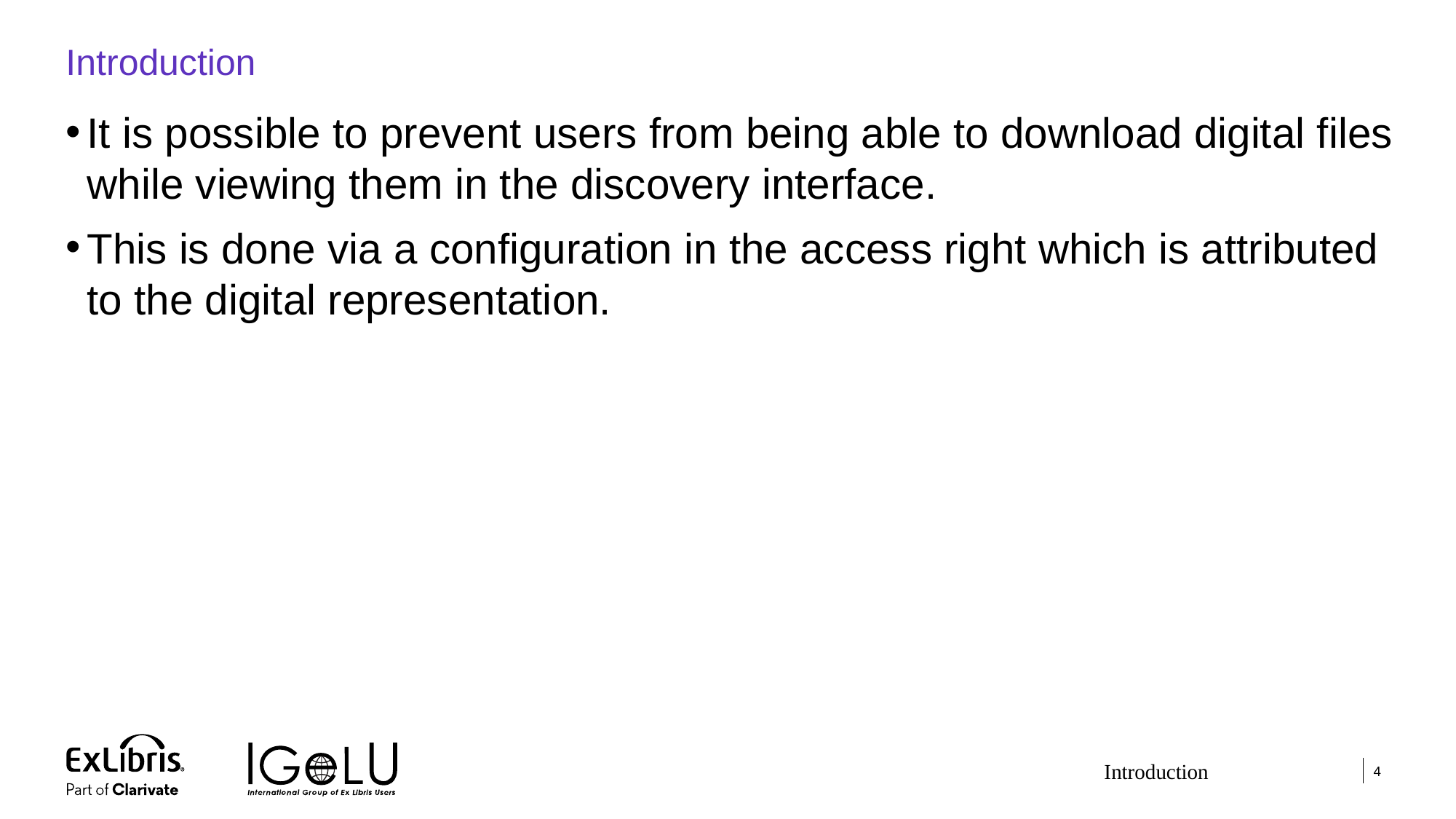

# Introduction
It is possible to prevent users from being able to download digital files while viewing them in the discovery interface.
This is done via a configuration in the access right which is attributed to the digital representation.
Introduction
4